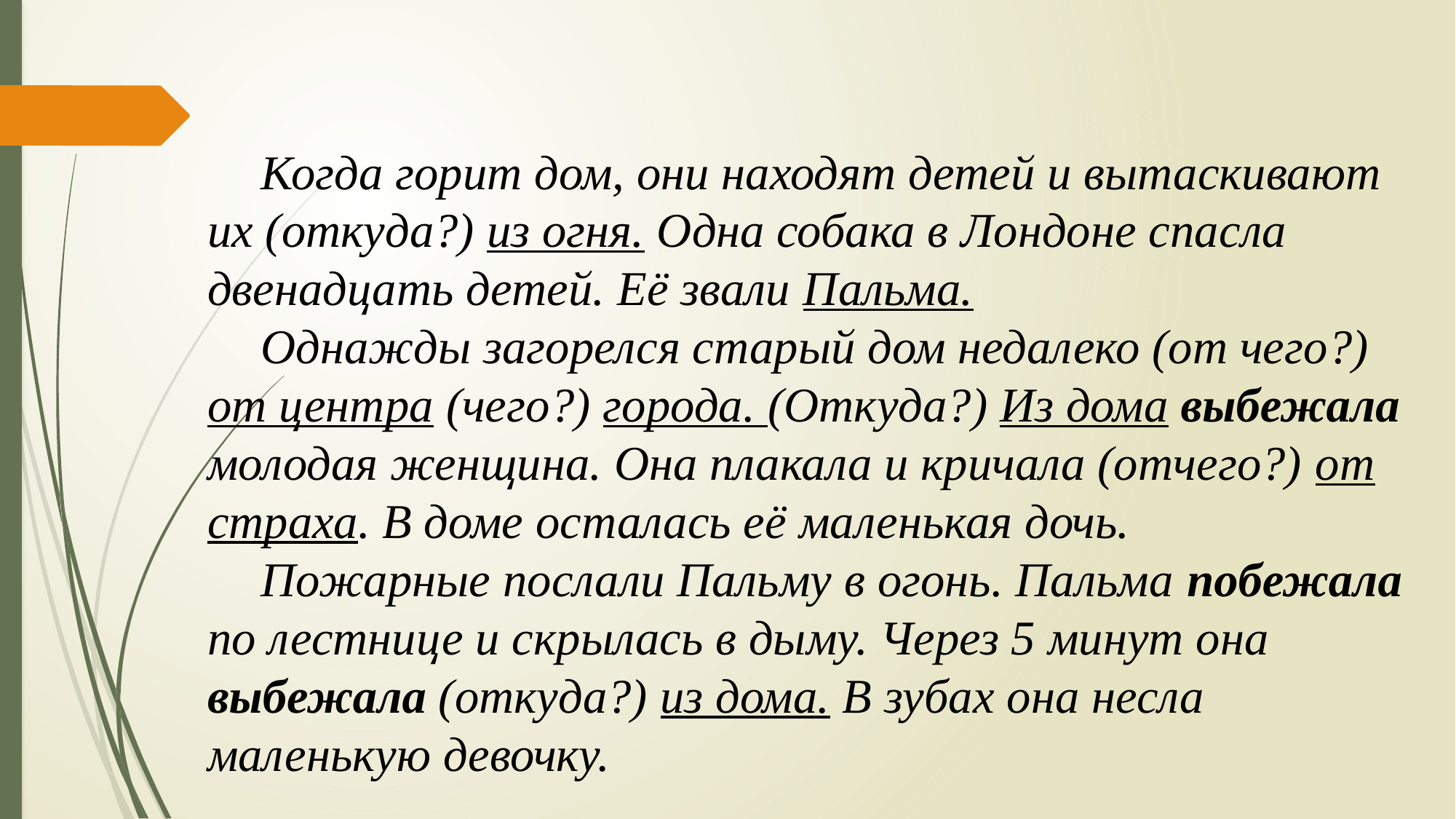

#

Когда горит дом, они находят детей и вытаскивают их (откуда?) из огня. Одна собака в Лондоне спасла двенадцать детей. Её звали Пальма.
Однажды загорелся старый дом недалеко (от чего?) от центра (чего?) города. (Откуда?) Из дома выбежала молодая женщина. Она плакала и кричала (отчего?) от страха. В доме осталась её маленькая дочь.
Пожарные послали Пальму в огонь. Пальма побежала по лестнице и скрылась в дыму. Через 5 минут она выбежала (откуда?) из дома. В зубах она несла маленькую девочку.